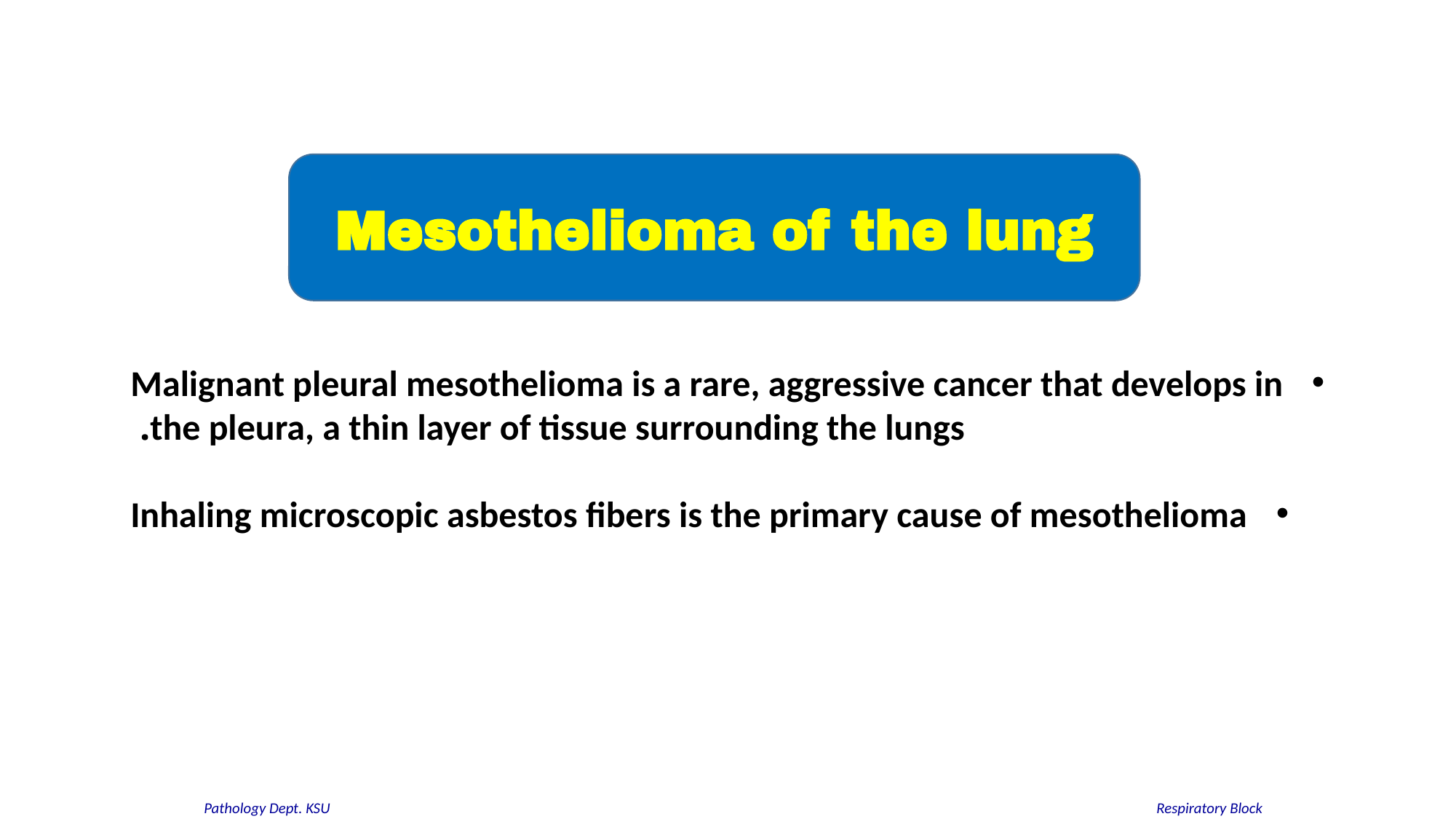

Mesothelioma of the lung
Malignant pleural mesothelioma is a rare, aggressive cancer that develops in
the pleura, a thin layer of tissue surrounding the lungs.

Inhaling microscopic asbestos fibers is the primary cause of mesothelioma
Respiratory Block
Pathology Dept. KSU